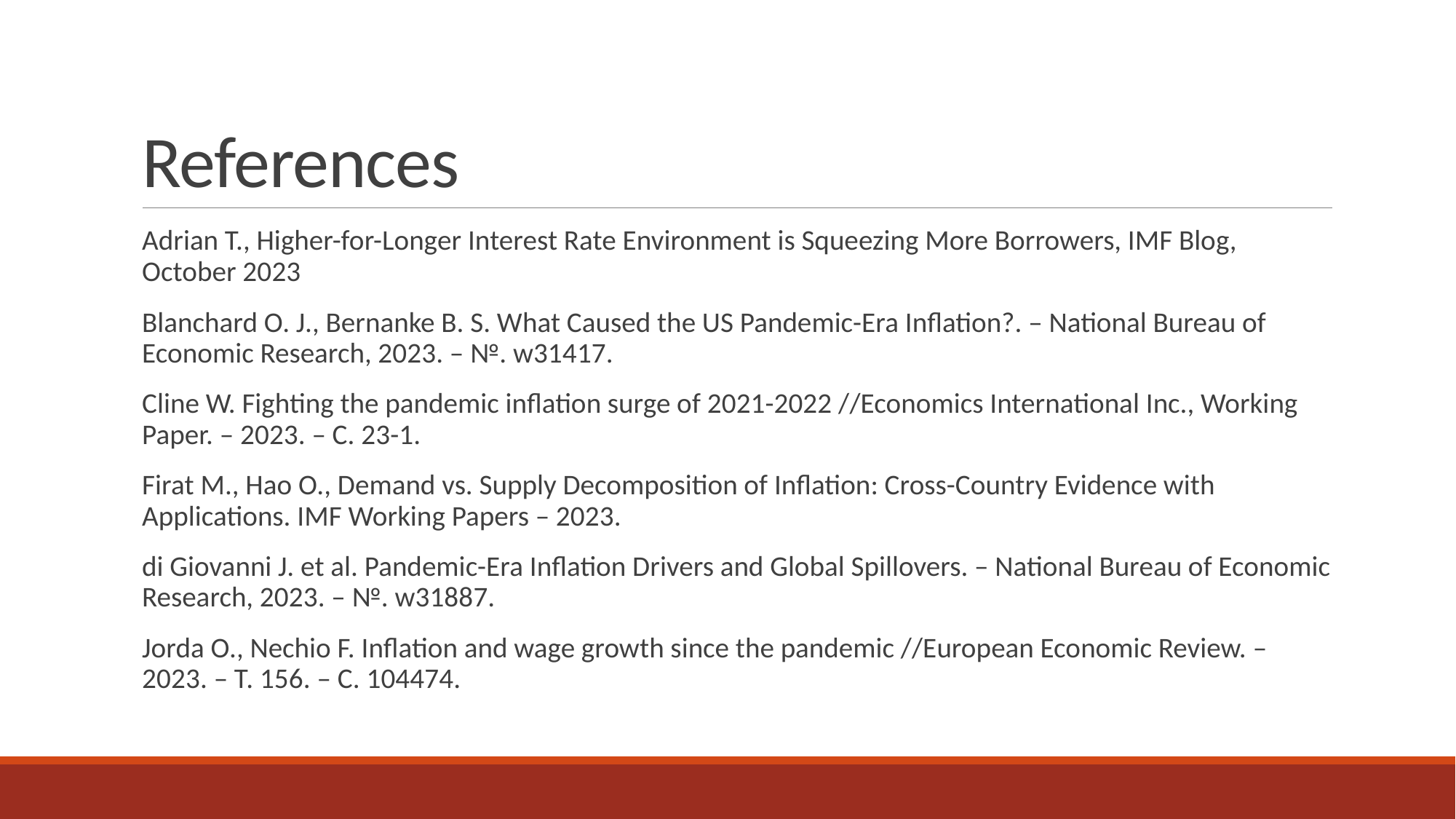

# References
Adrian T., Higher-for-Longer Interest Rate Environment is Squeezing More Borrowers, IMF Blog, October 2023
Blanchard O. J., Bernanke B. S. What Caused the US Pandemic-Era Inflation?. – National Bureau of Economic Research, 2023. – №. w31417.
Cline W. Fighting the pandemic inflation surge of 2021-2022 //Economics International Inc., Working Paper. – 2023. – С. 23-1.
Firat M., Hao O., Demand vs. Supply Decomposition of Inflation: Cross-Country Evidence with Applications. IMF Working Papers – 2023.
di Giovanni J. et al. Pandemic-Era Inflation Drivers and Global Spillovers. – National Bureau of Economic Research, 2023. – №. w31887.
Jorda O., Nechio F. Inflation and wage growth since the pandemic //European Economic Review. – 2023. – Т. 156. – С. 104474.